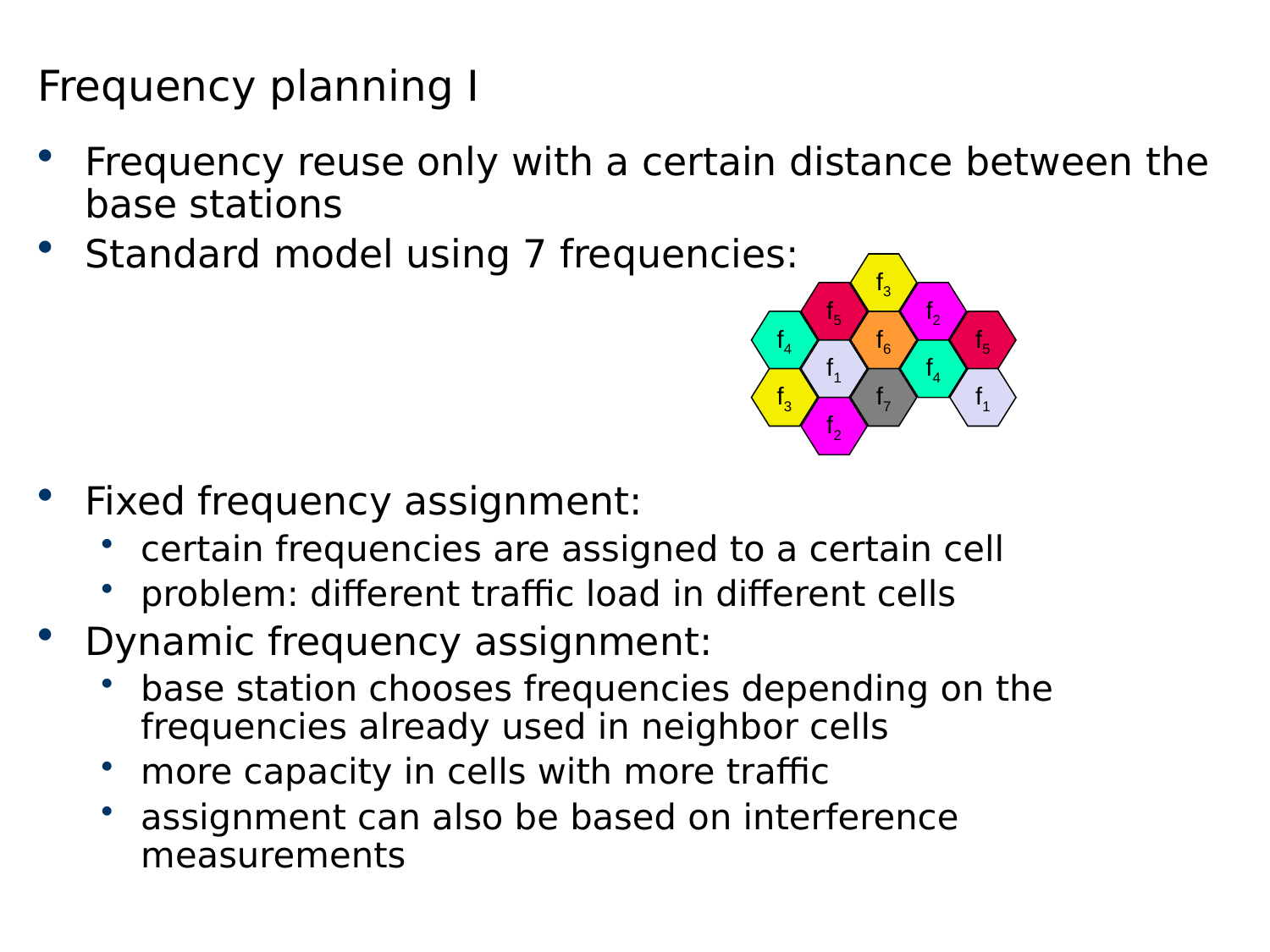

# Frequency planning I
Frequency reuse only with a certain distance between the base stations
Standard model using 7 frequencies:

Fixed frequency assignment:
certain frequencies are assigned to a certain cell
problem: different traffic load in different cells
Dynamic frequency assignment:
base station chooses frequencies depending on the frequencies already used in neighbor cells
more capacity in cells with more traffic
assignment can also be based on interference measurements
f3
f5
f2
f4
f6
f5
f1
f4
f3
f7
f1
f2